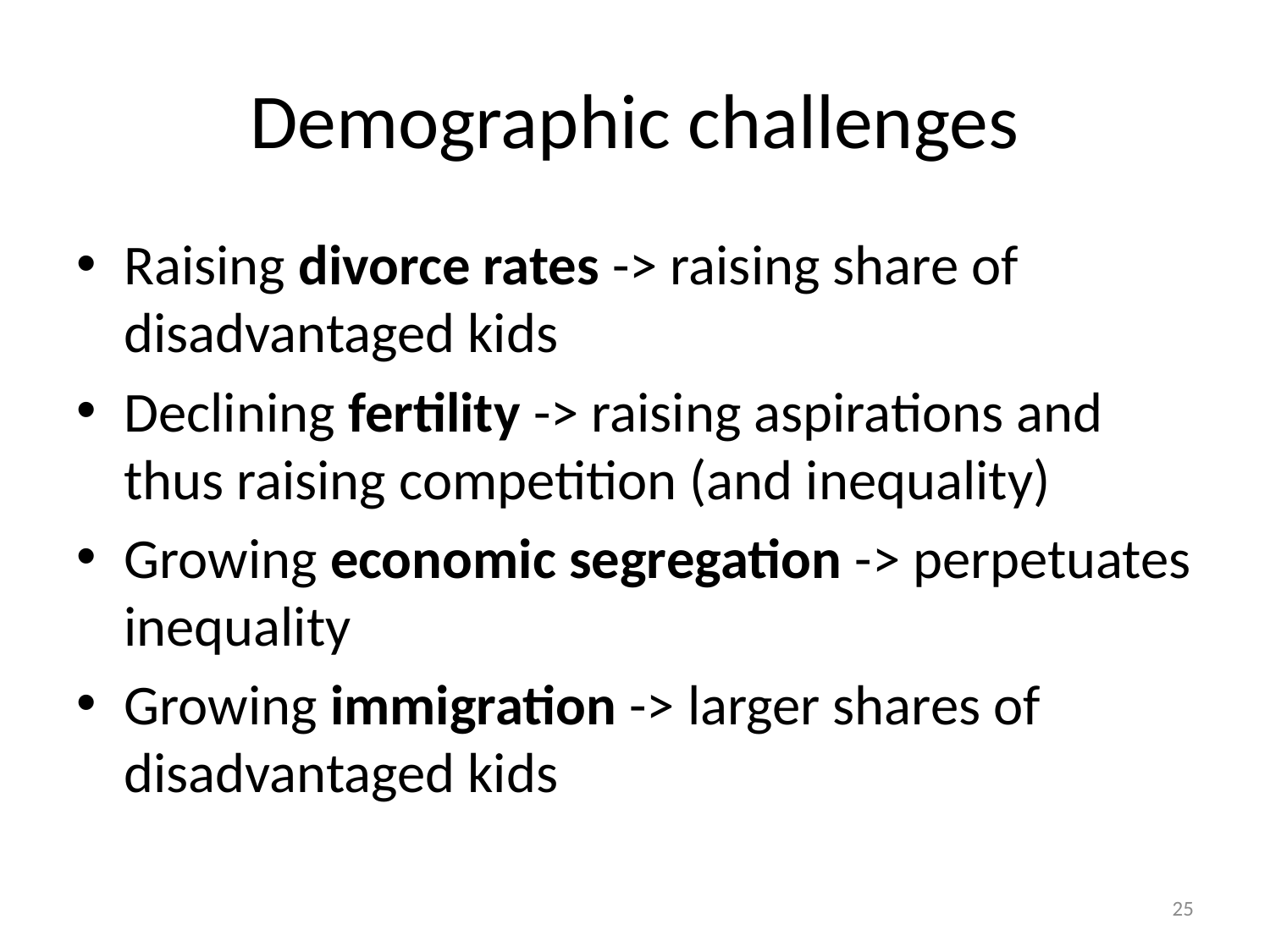

# Demographic challenges
Raising divorce rates -> raising share of disadvantaged kids
Declining fertility -> raising aspirations and thus raising competition (and inequality)
Growing economic segregation -> perpetuates inequality
Growing immigration -> larger shares of disadvantaged kids
25